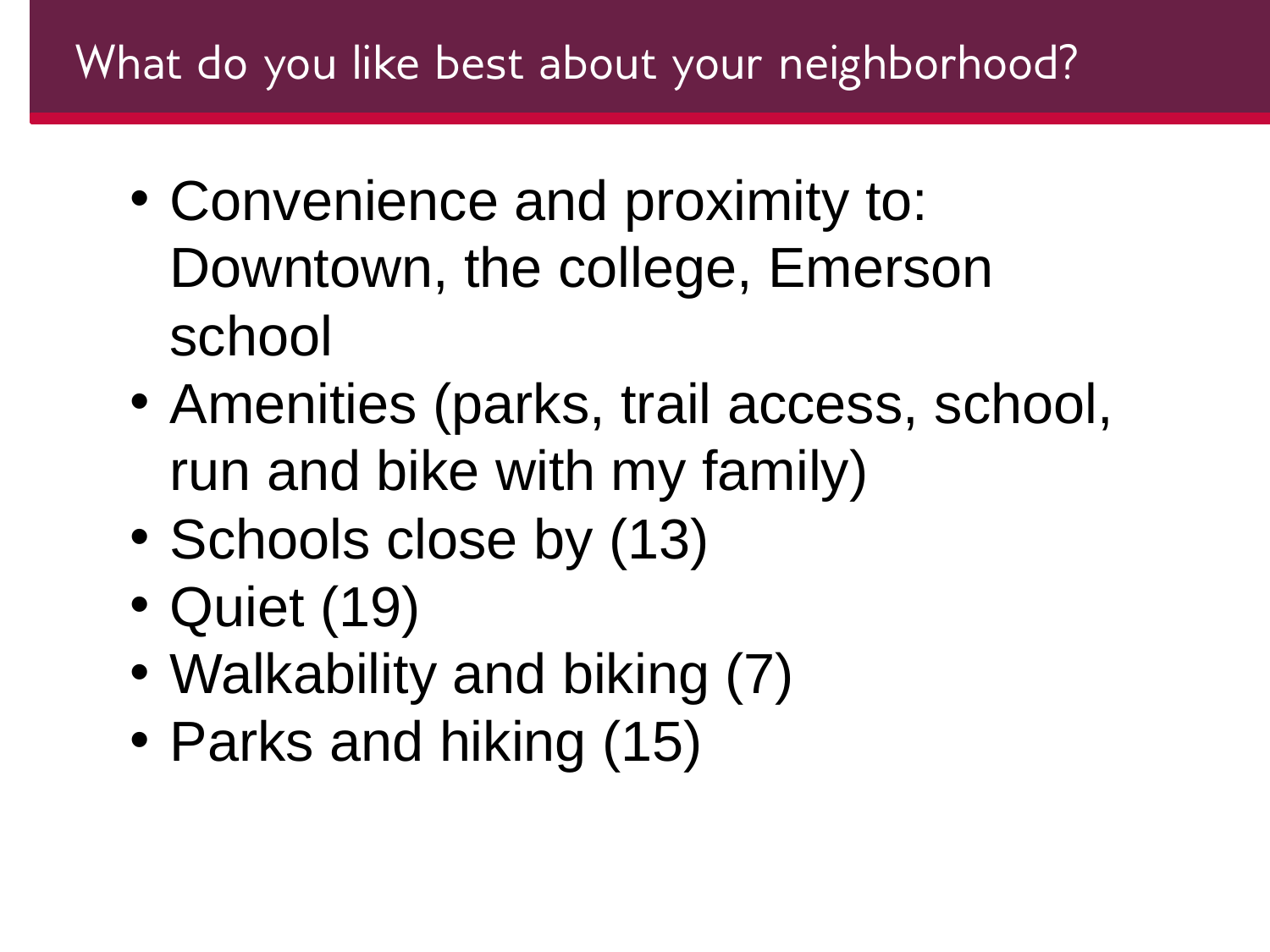

What do you like best about your neighborhood?
Convenience and proximity to: Downtown, the college, Emerson school
Amenities (parks, trail access, school, run and bike with my family)
Schools close by (13)
Quiet (19)
Walkability and biking (7)
Parks and hiking (15)